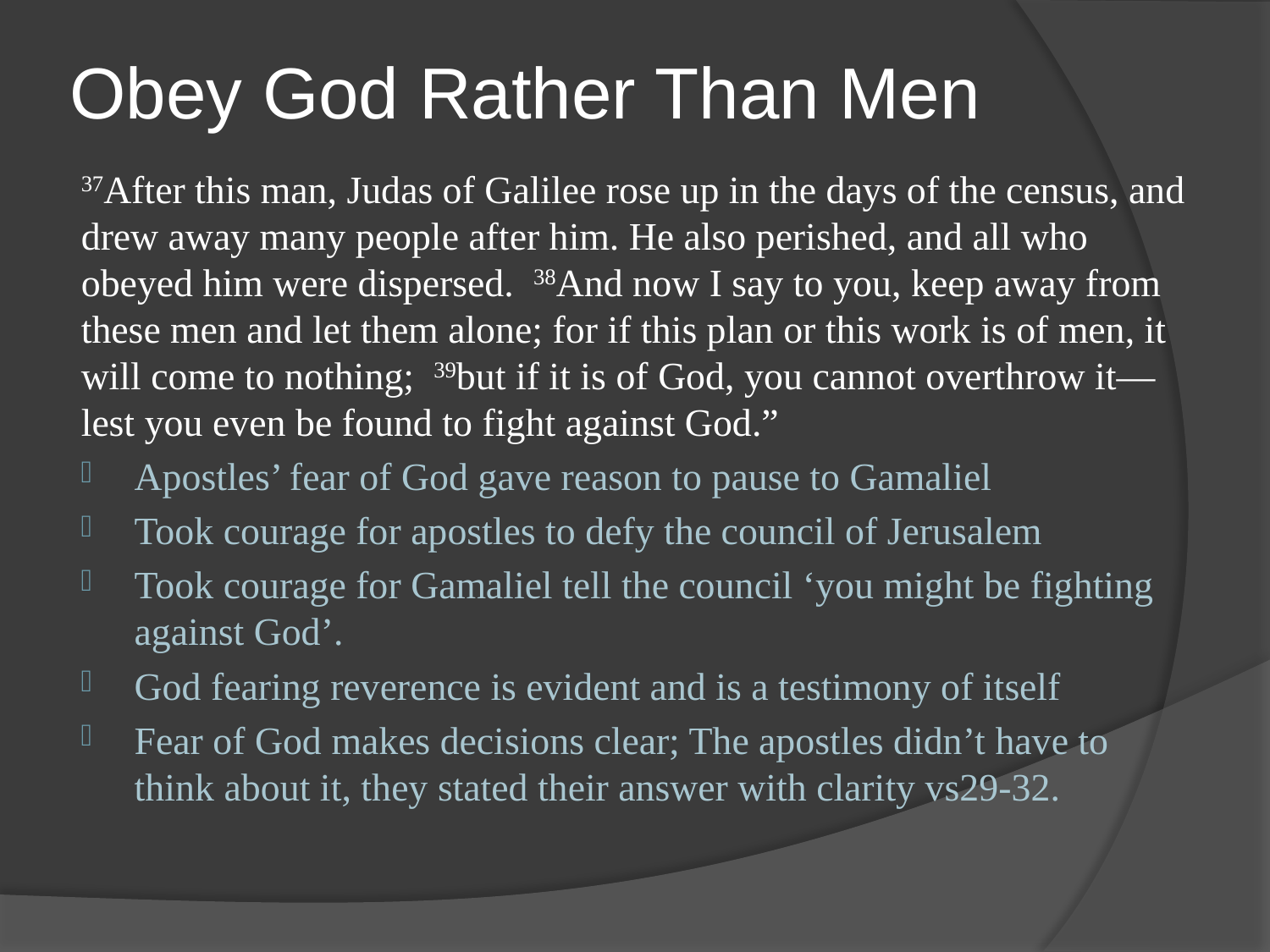

# Obey God Rather Than Men
37After this man, Judas of Galilee rose up in the days of the census, and drew away many people after him. He also perished, and all who obeyed him were dispersed.  38And now I say to you, keep away from these men and let them alone; for if this plan or this work is of men, it will come to nothing;  39but if it is of God, you cannot overthrow it—lest you even be found to fight against God.”
Apostles’ fear of God gave reason to pause to Gamaliel
Took courage for apostles to defy the council of Jerusalem
Took courage for Gamaliel tell the council ‘you might be fighting against God’.
God fearing reverence is evident and is a testimony of itself
Fear of God makes decisions clear; The apostles didn’t have to think about it, they stated their answer with clarity vs29-32.